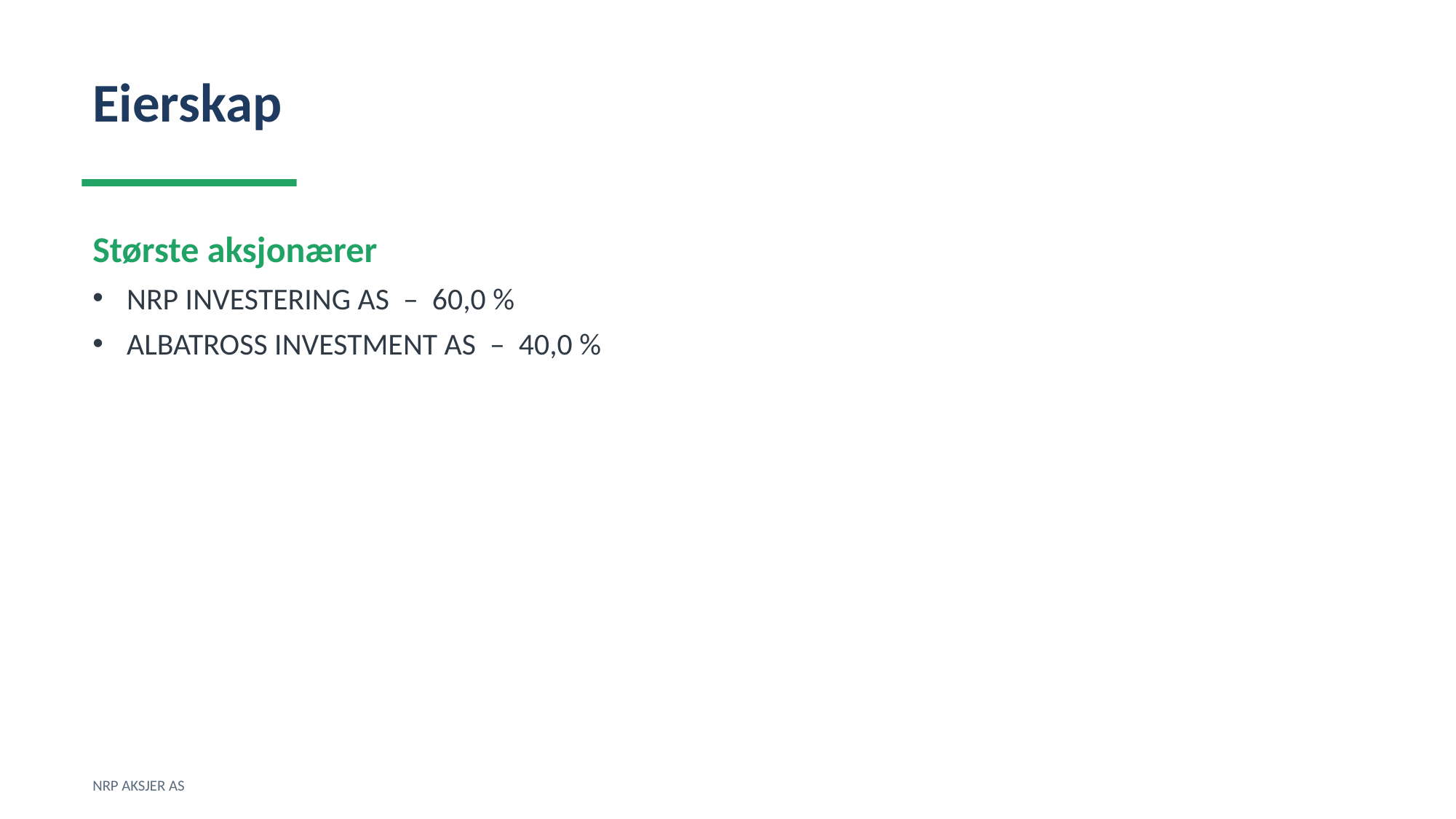

Eierskap

Største aksjonærer
NRP INVESTERING AS  –  60,0 %
ALBATROSS INVESTMENT AS  –  40,0 %
NRP AKSJER AS